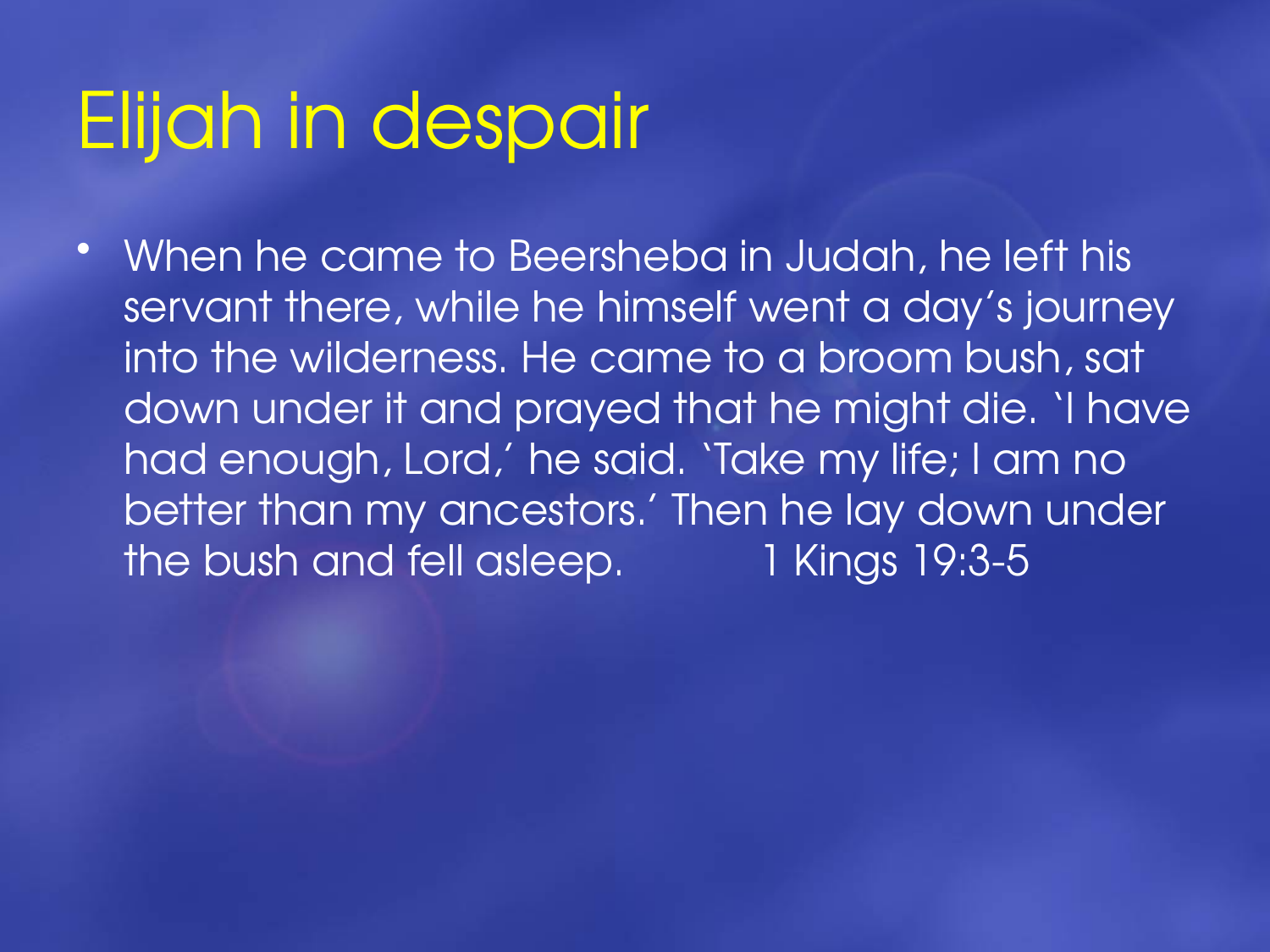

# Elijah in despair
When he came to Beersheba in Judah, he left his servant there, while he himself went a day’s journey into the wilderness. He came to a broom bush, sat down under it and prayed that he might die. ‘I have had enough, Lord,’ he said. ‘Take my life; I am no better than my ancestors.’ Then he lay down under the bush and fell asleep. 	1 Kings 19:3-5